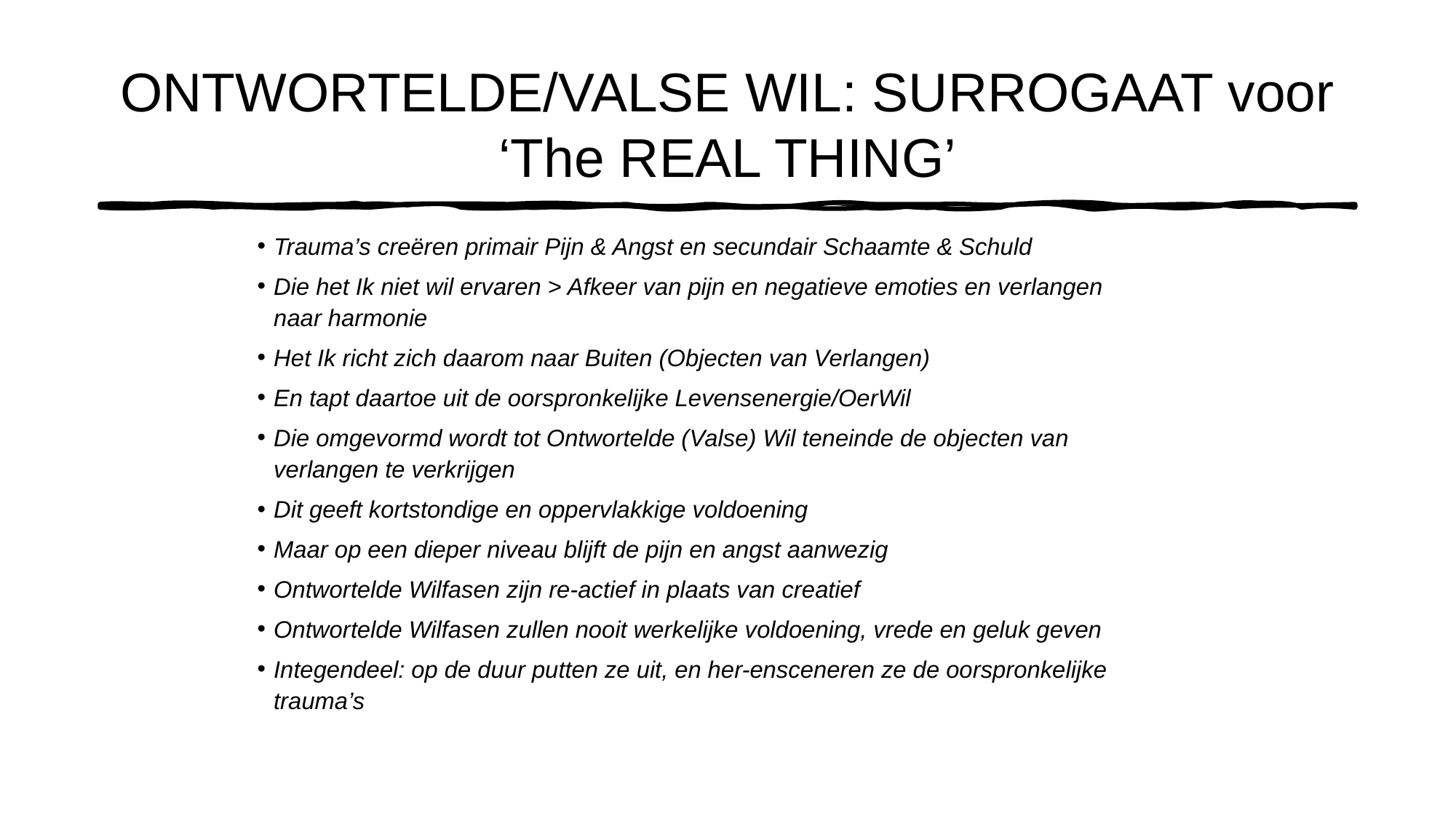

# ONTWORTELDE/VALSE WIL: SURROGAAT voor ‘The REAL THING’

Trauma’s creëren primair Pijn & Angst en secundair Schaamte & Schuld
Die het Ik niet wil ervaren > Afkeer van pijn en negatieve emoties en verlangen naar harmonie
Het Ik richt zich daarom naar Buiten (Objecten van Verlangen)
En tapt daartoe uit de oorspronkelijke Levensenergie/OerWil
Die omgevormd wordt tot Ontwortelde (Valse) Wil teneinde de objecten van verlangen te verkrijgen
Dit geeft kortstondige en oppervlakkige voldoening
Maar op een dieper niveau blijft de pijn en angst aanwezig
Ontwortelde Wilfasen zijn re-actief in plaats van creatief
Ontwortelde Wilfasen zullen nooit werkelijke voldoening, vrede en geluk geven
Integendeel: op de duur putten ze uit, en her-ensceneren ze de oorspronkelijke trauma’s